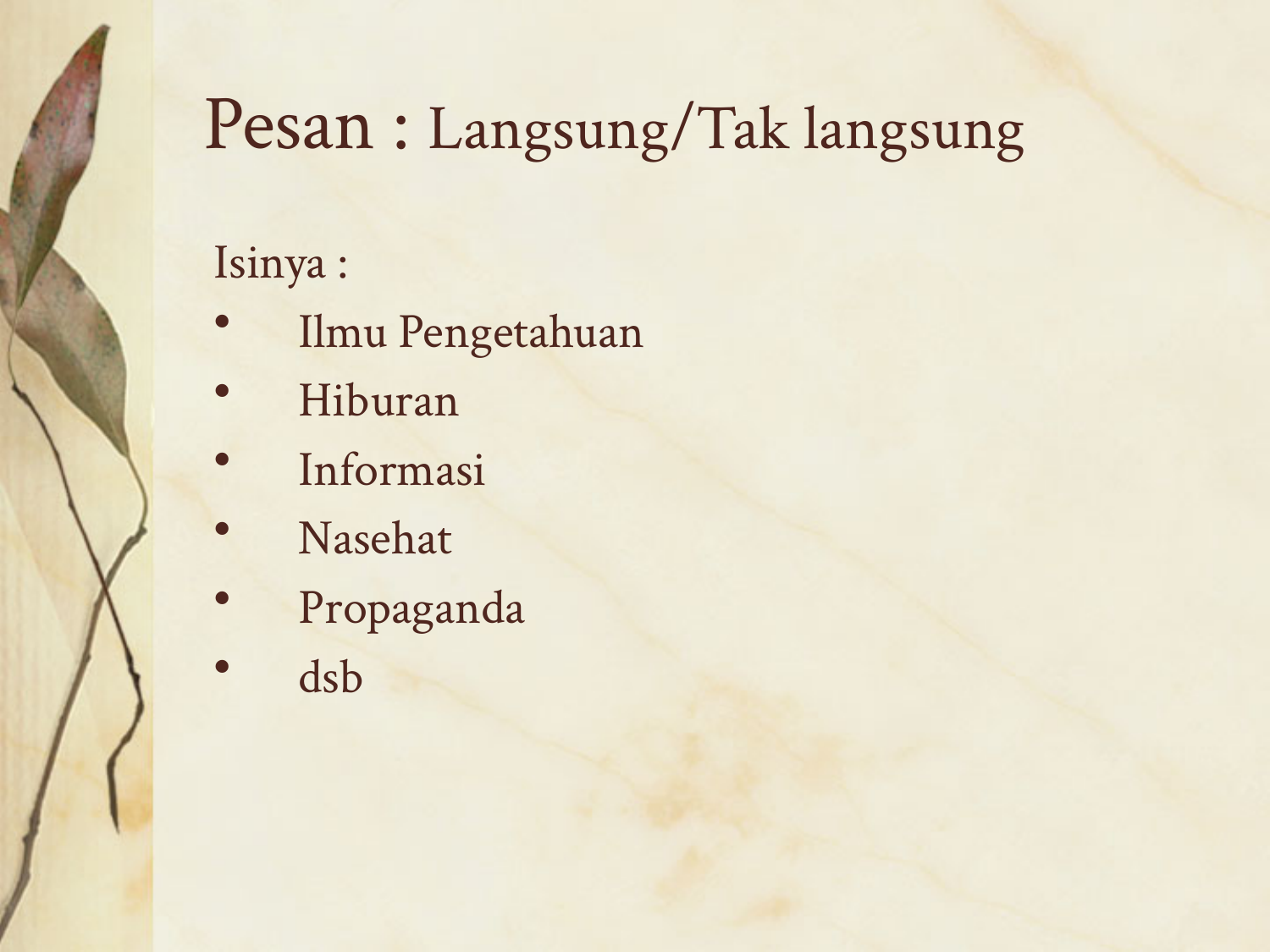

# Pesan : Langsung/Tak langsung
Isinya :
Ilmu Pengetahuan
Hiburan
Informasi
Nasehat
Propaganda
dsb